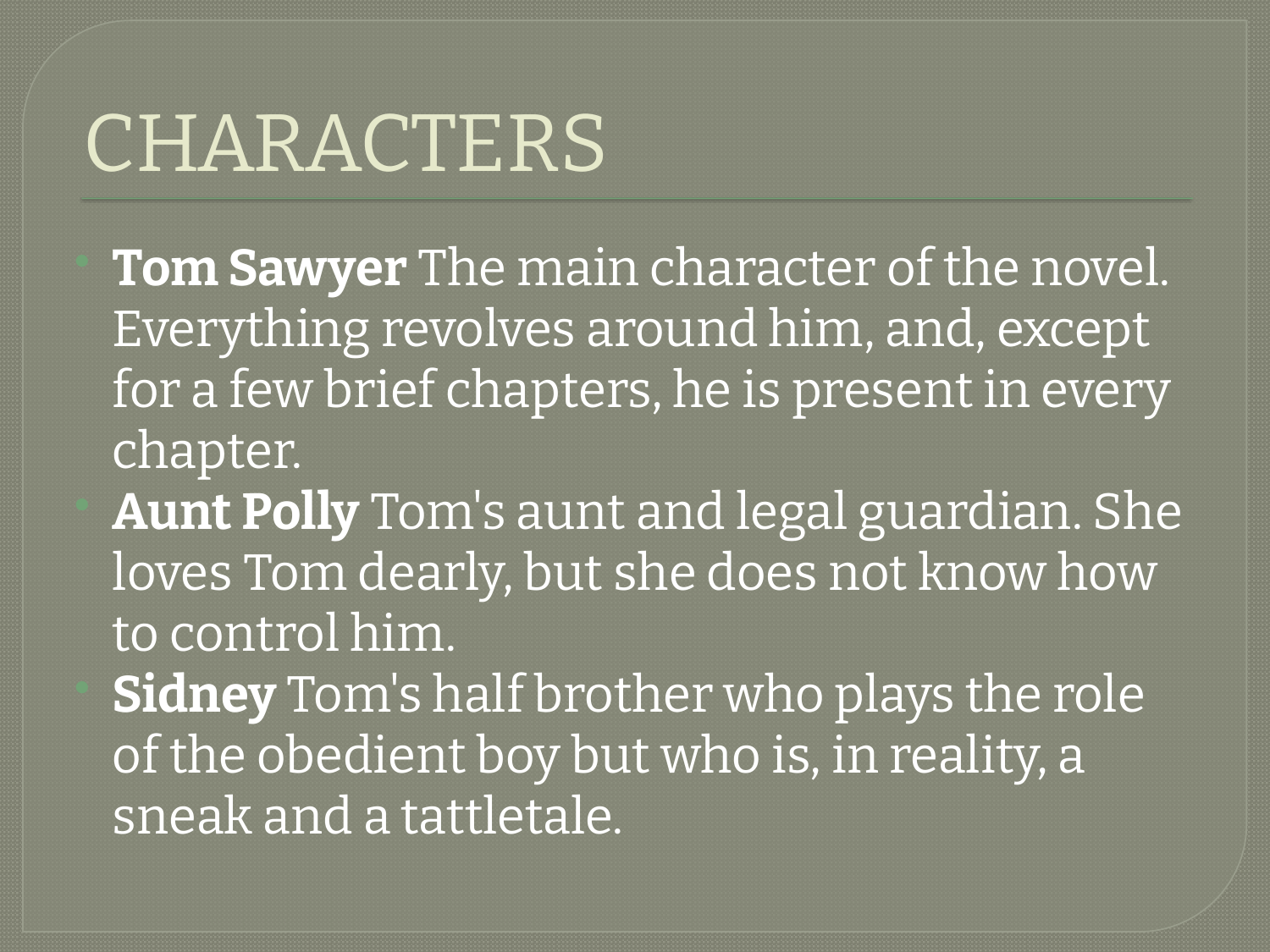

# CHARACTERS
Tom Sawyer The main character of the novel. Everything revolves around him, and, except for a few brief chapters, he is present in every chapter.
Aunt Polly Tom's aunt and legal guardian. She loves Tom dearly, but she does not know how to control him.
Sidney Tom's half brother who plays the role of the obedient boy but who is, in reality, a sneak and a tattletale.